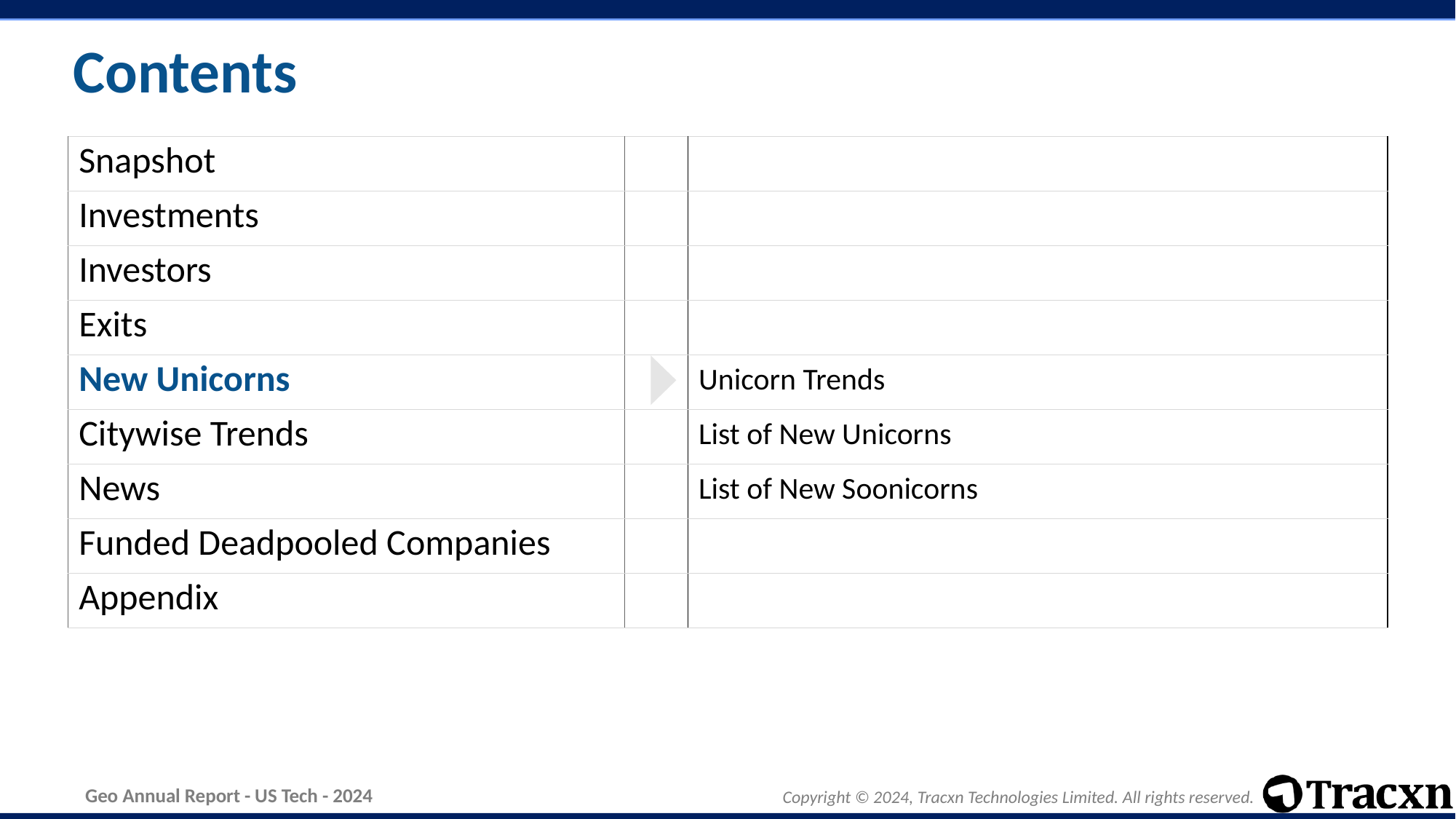

# Contents
| Snapshot |  |  |
| --- | --- | --- |
| Investments |  |  |
| Investors |  |  |
| Exits |  |  |
| New Unicorns |  | Unicorn Trends |
| Citywise Trends |  | List of New Unicorns |
| News |  | List of New Soonicorns |
| Funded Deadpooled Companies |  |  |
| Appendix |  |  |